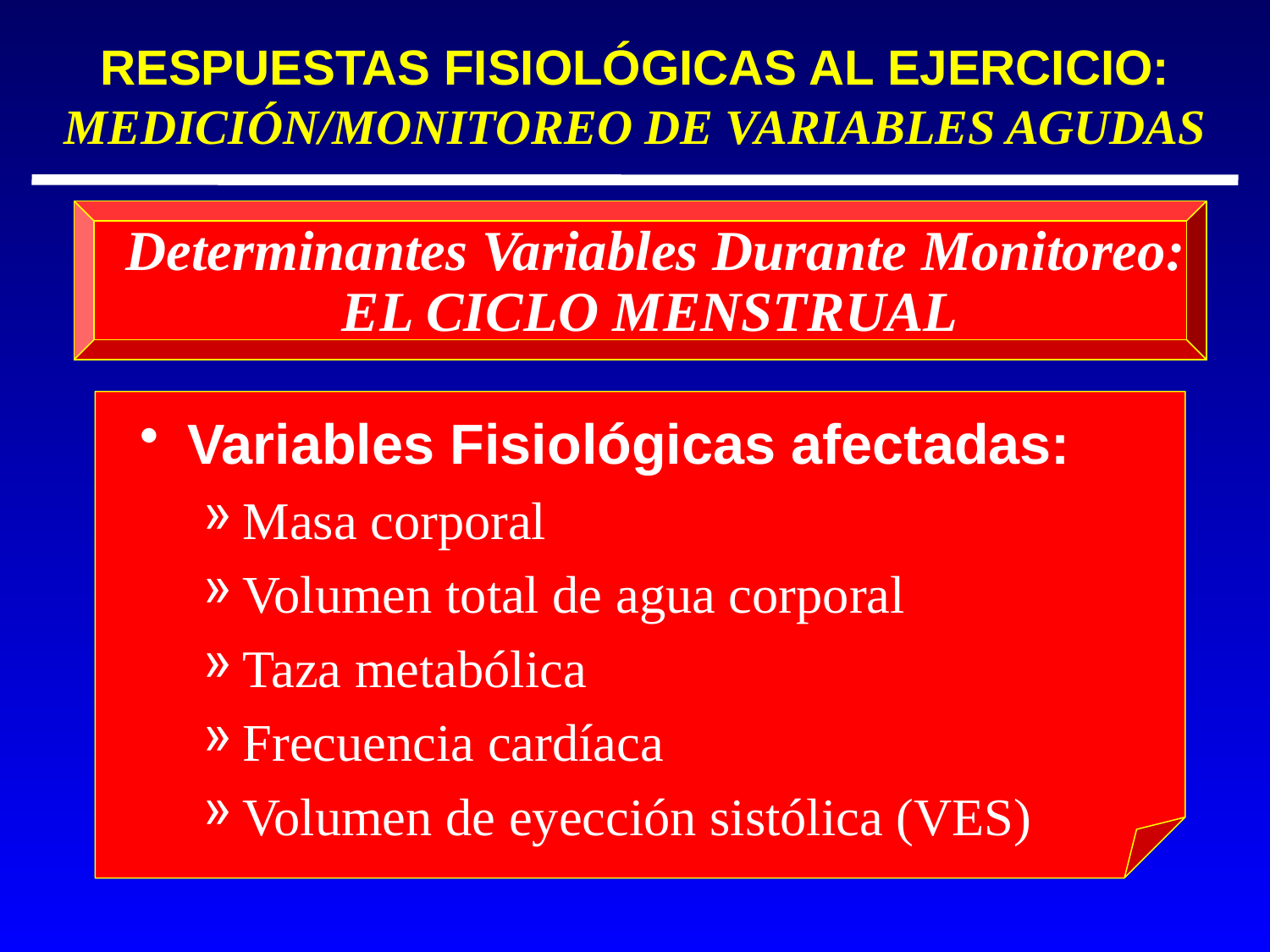

RESPUESTAS FISIOLÓGICAS AL EJERCICIO:
MEDICIÓN/MONITOREO DE VARIABLES AGUDAS

Determinantes Variables Durante Monitoreo:
EL CICLO MENSTRUAL

Variables Fisiológicas afectadas:
Masa corporal
Volumen total de agua corporal
Taza metabólica
Frecuencia cardíaca
Volumen de eyección sistólica (VES)